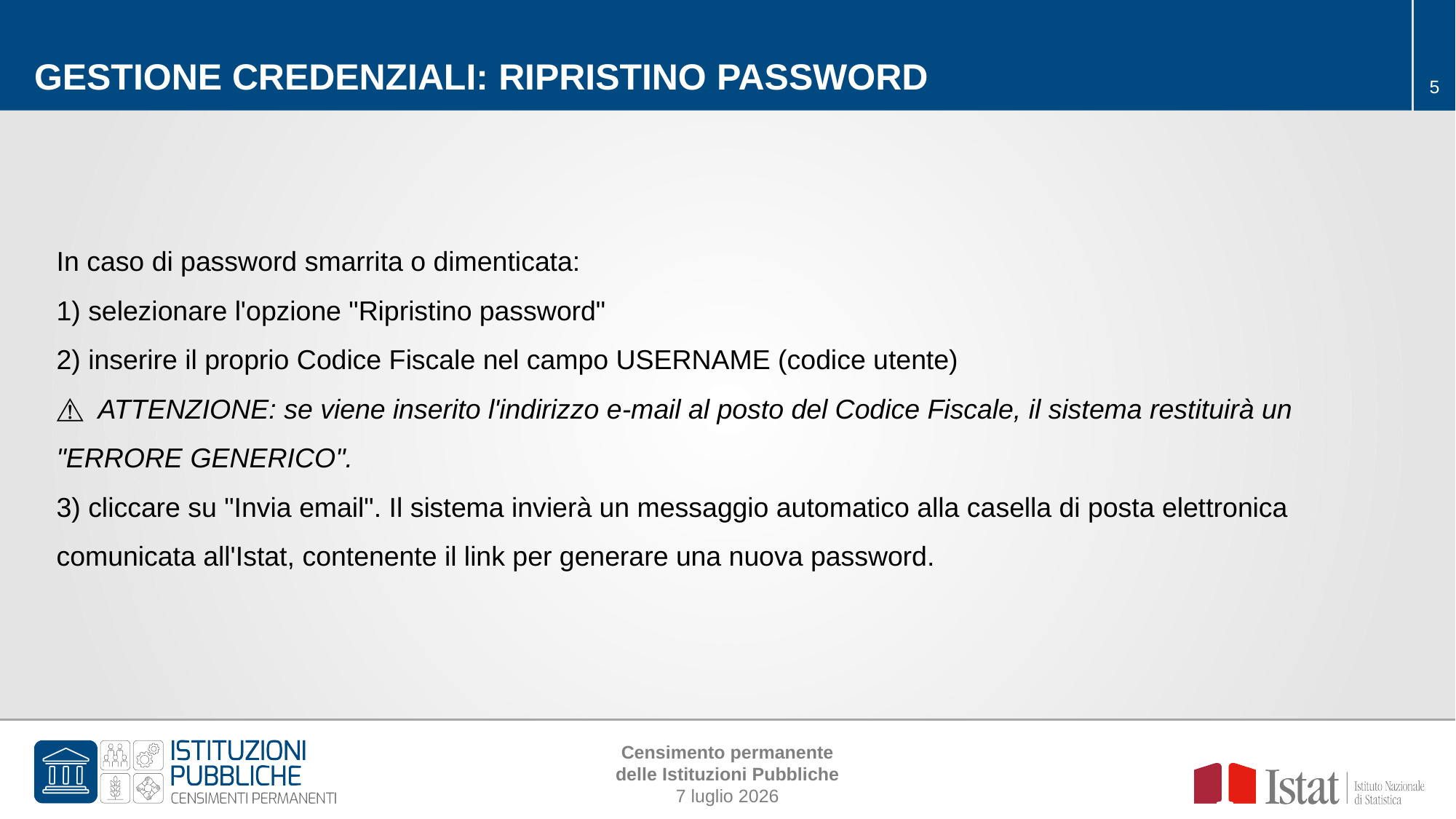

GESTIONE CREDENZIALI: RIPRISTINO PASSWORD
In caso di password smarrita o dimenticata:
1) selezionare l'opzione "Ripristino password"
2) inserire il proprio Codice Fiscale nel campo USERNAME (codice utente)
⚠️  ATTENZIONE: se viene inserito l'indirizzo e-mail al posto del Codice Fiscale, il sistema restituirà un "ERRORE GENERICO".
3) cliccare su "Invia email". Il sistema invierà un messaggio automatico alla casella di posta elettronica comunicata all'Istat, contenente il link per generare una nuova password.
Censimento permanente
delle Istituzioni Pubbliche
7 luglio 2026